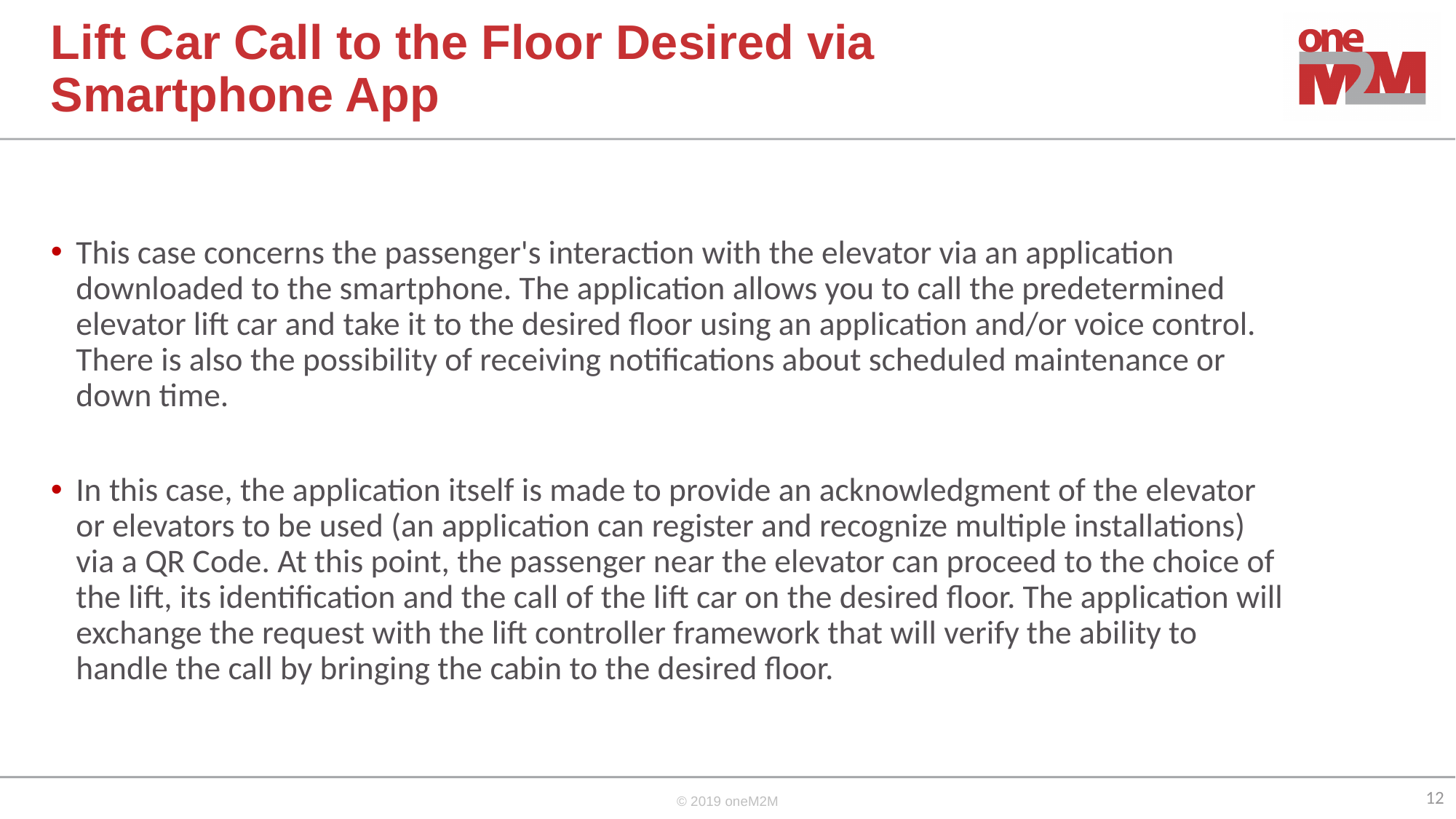

# Lift Car Call to the Floor Desired via Smartphone App

This case concerns the passenger's interaction with the elevator via an application downloaded to the smartphone. The application allows you to call the predetermined elevator lift car and take it to the desired floor using an application and/or voice control. There is also the possibility of receiving notifications about scheduled maintenance or down time.

In this case, the application itself is made to provide an acknowledgment of the elevator or elevators to be used (an application can register and recognize multiple installations) via a QR Code. At this point, the passenger near the elevator can proceed to the choice of the lift, its identification and the call of the lift car on the desired floor. The application will exchange the request with the lift controller framework that will verify the ability to handle the call by bringing the cabin to the desired floor.

12